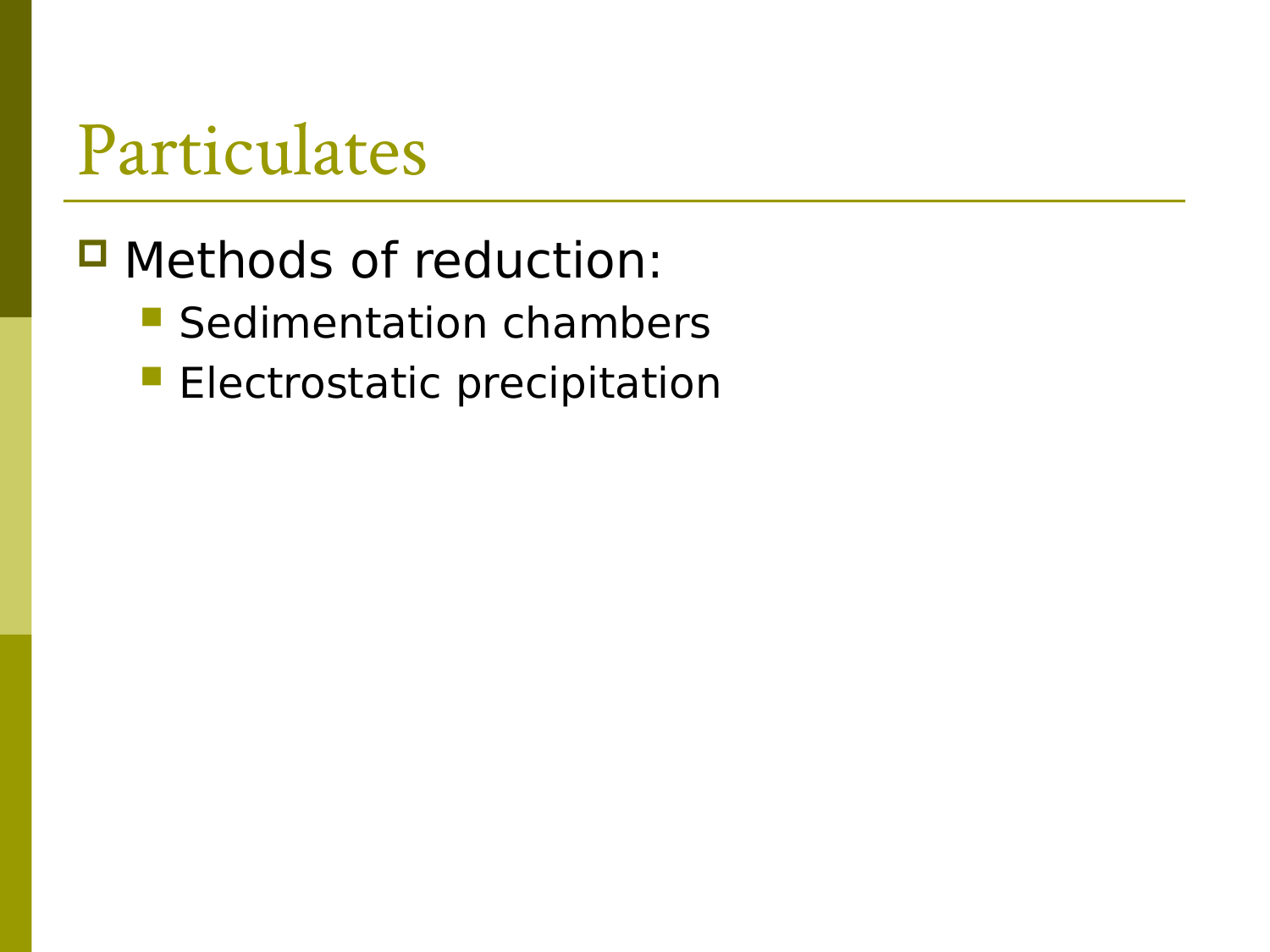

# Particulates
Methods of reduction:
Sedimentation chambers
Electrostatic precipitation